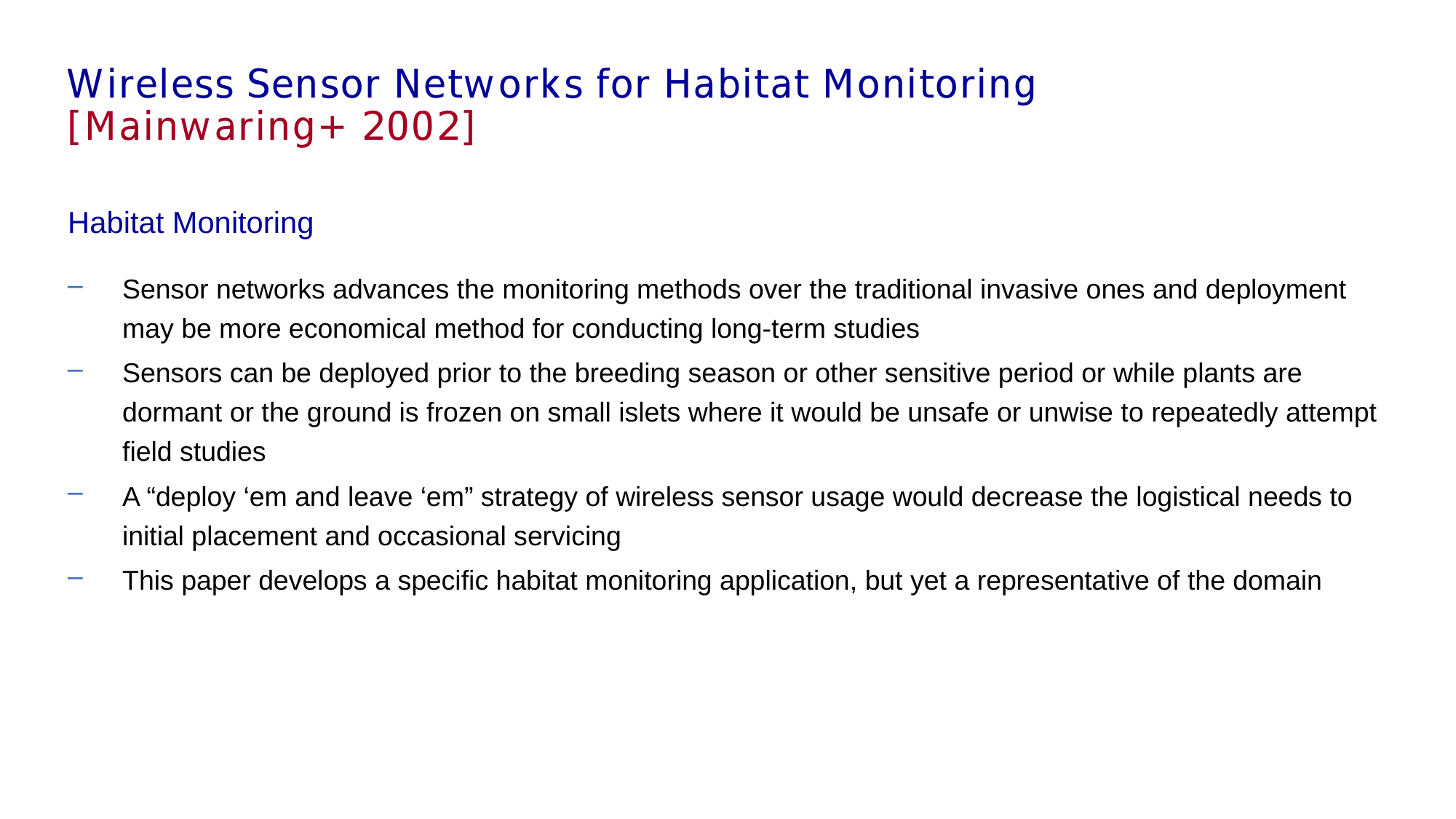

# Wireless Sensor Networks for Habitat Monitoring [Mainwaring+ 2002]
Habitat Monitoring

Sensor networks advances the monitoring methods over the traditional invasive ones and deployment may be more economical method for conducting long-term studies
Sensors can be deployed prior to the breeding season or other sensitive period or while plants are dormant or the ground is frozen on small islets where it would be unsafe or unwise to repeatedly attempt field studies
A “deploy ‘em and leave ‘em” strategy of wireless sensor usage would decrease the logistical needs to initial placement and occasional servicing
This paper develops a specific habitat monitoring application, but yet a representative of the domain